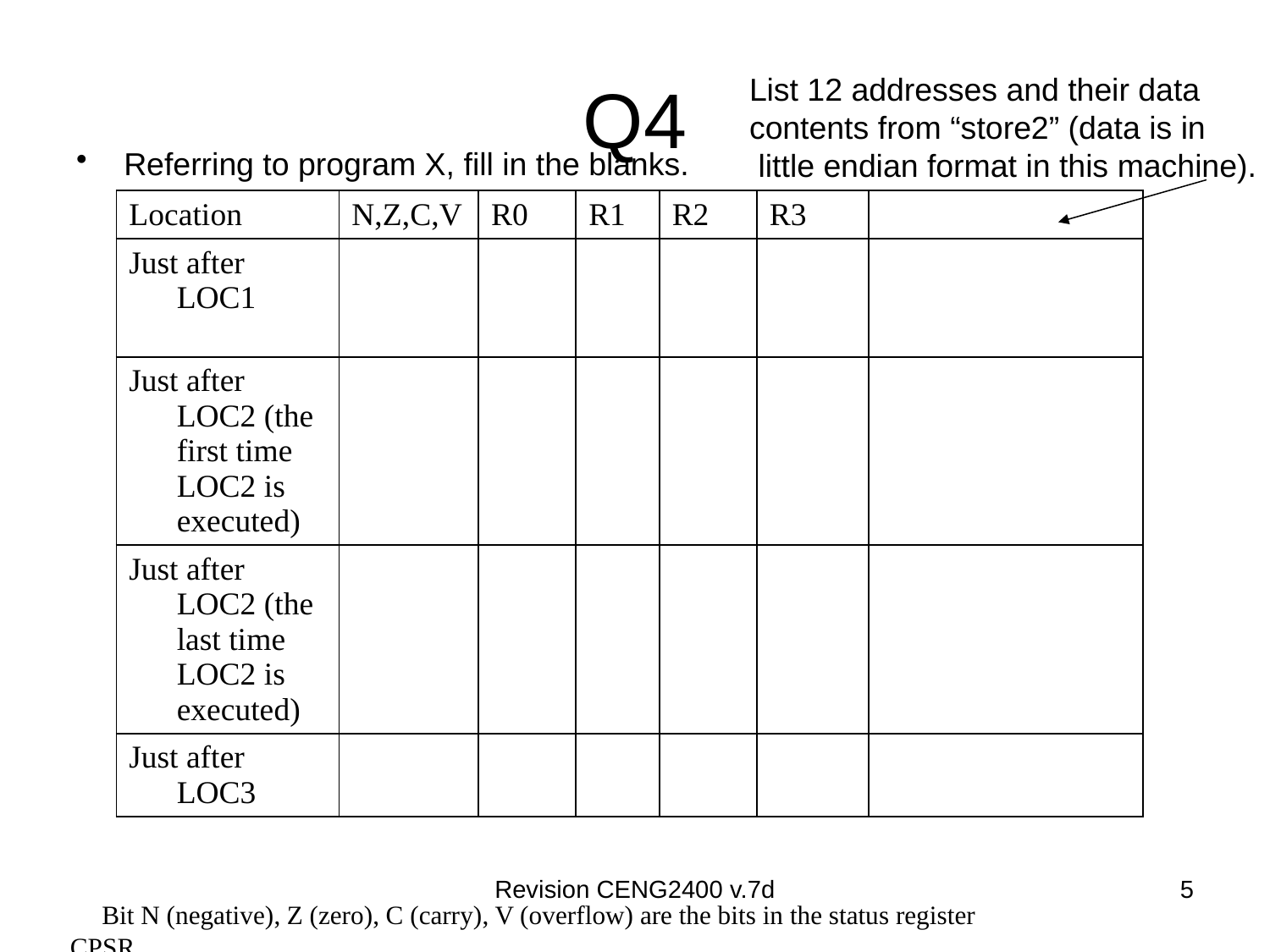

# Q4
List 12 addresses and their data
contents from “store2” (data is in
 little endian format in this machine).
Referring to program X, fill in the blanks.

| Location | N,Z,C,V | R0 | R1 | R2 | R3 |  |
| --- | --- | --- | --- | --- | --- | --- |
| Just after LOC1 |  |  |  |  |  |  |
| Just after LOC2 (the first time LOC2 is executed) |  |  |  |  |  |  |
| Just after LOC2 (the last time LOC2 is executed) |  |  |  |  |  |  |
| Just after LOC3 |  |  |  |  |  |  |

Revision CENG2400 v.7d
5
Bit N (negative), Z (zero), C (carry), V (overflow) are the bits in the status register CPSR.